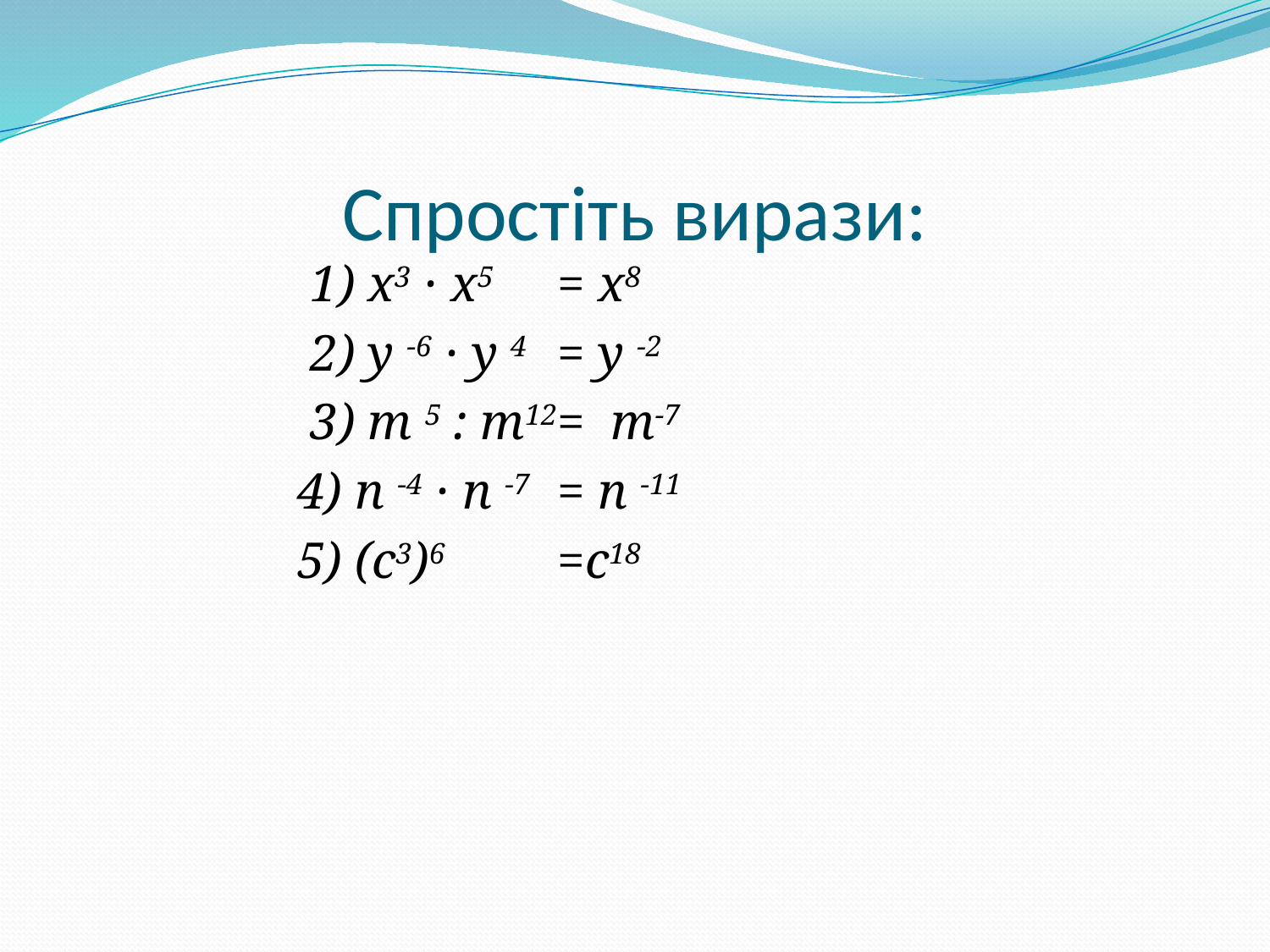

# Спростіть вирази:
 1) х3 · х5
 2) у -6 · у 4
 3) т 5 : т12
4) n -4 · n -7
5) (c3)6

= х8
= у -2
=  т-7
= n -11
=c18